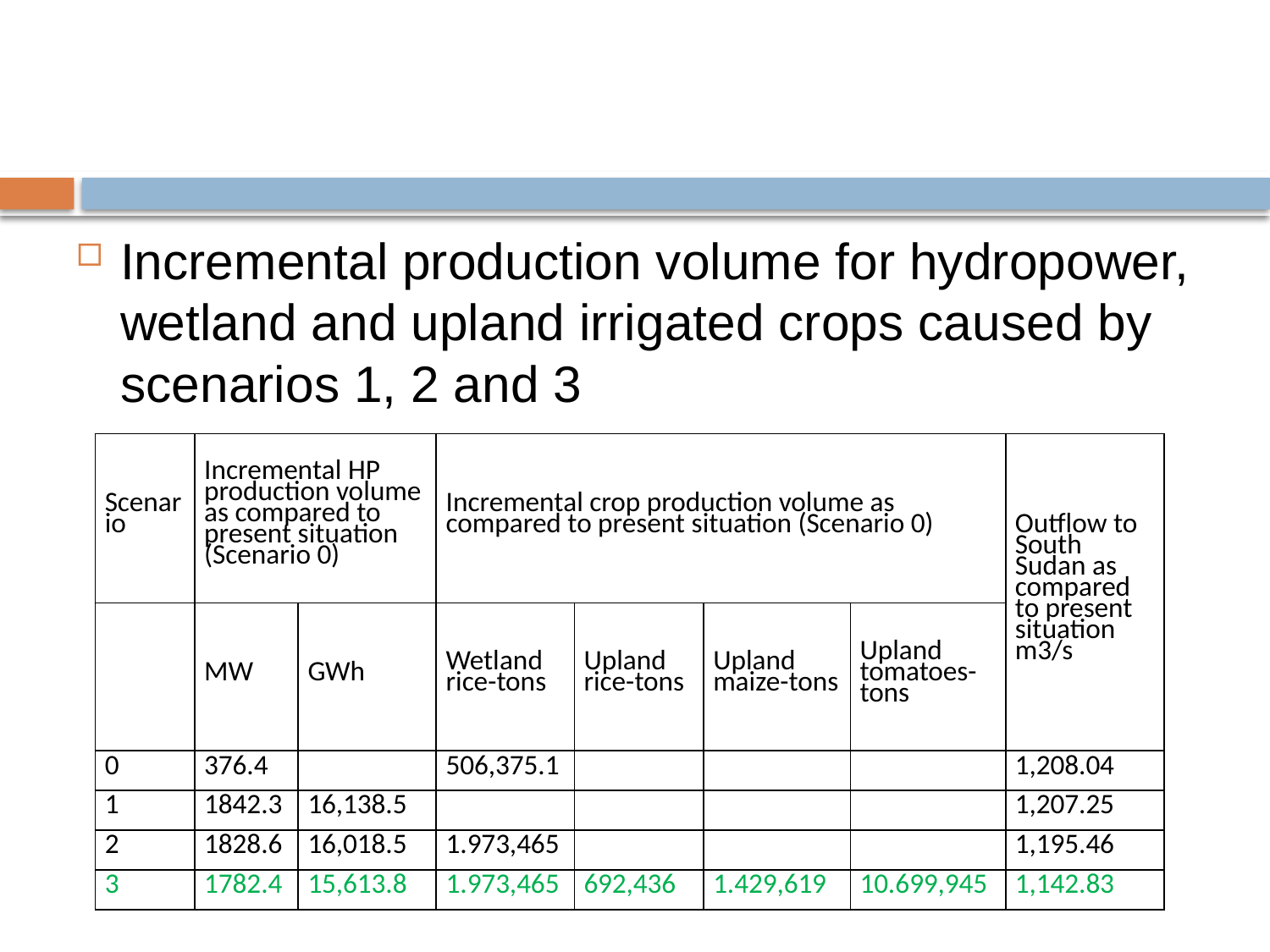

#
Incremental production volume for hydropower, wetland and upland irrigated crops caused by scenarios 1, 2 and 3
| Scenario | Incremental HP production volume as compared to present situation (Scenario 0) |  | Incremental crop production volume as compared to present situation (Scenario 0) |  |  |  | Outflow to South Sudan as compared to present situation m3/s |
| --- | --- | --- | --- | --- | --- | --- | --- |
|  | MW | GWh | Wetland rice-tons | Upland rice-tons | Upland maize-tons | Upland tomatoes-tons |  |
| 0 | 376.4 |  | 506,375.1 |  |  |  | 1,208.04 |
| 1 | 1842.3 | 16,138.5 |  |  |  |  | 1,207.25 |
| 2 | 1828.6 | 16,018.5 | 1.973,465 |  |  |  | 1,195.46 |
| 3 | 1782.4 | 15,613.8 | 1.973,465 | 692,436 | 1.429,619 | 10.699,945 | 1,142.83 |